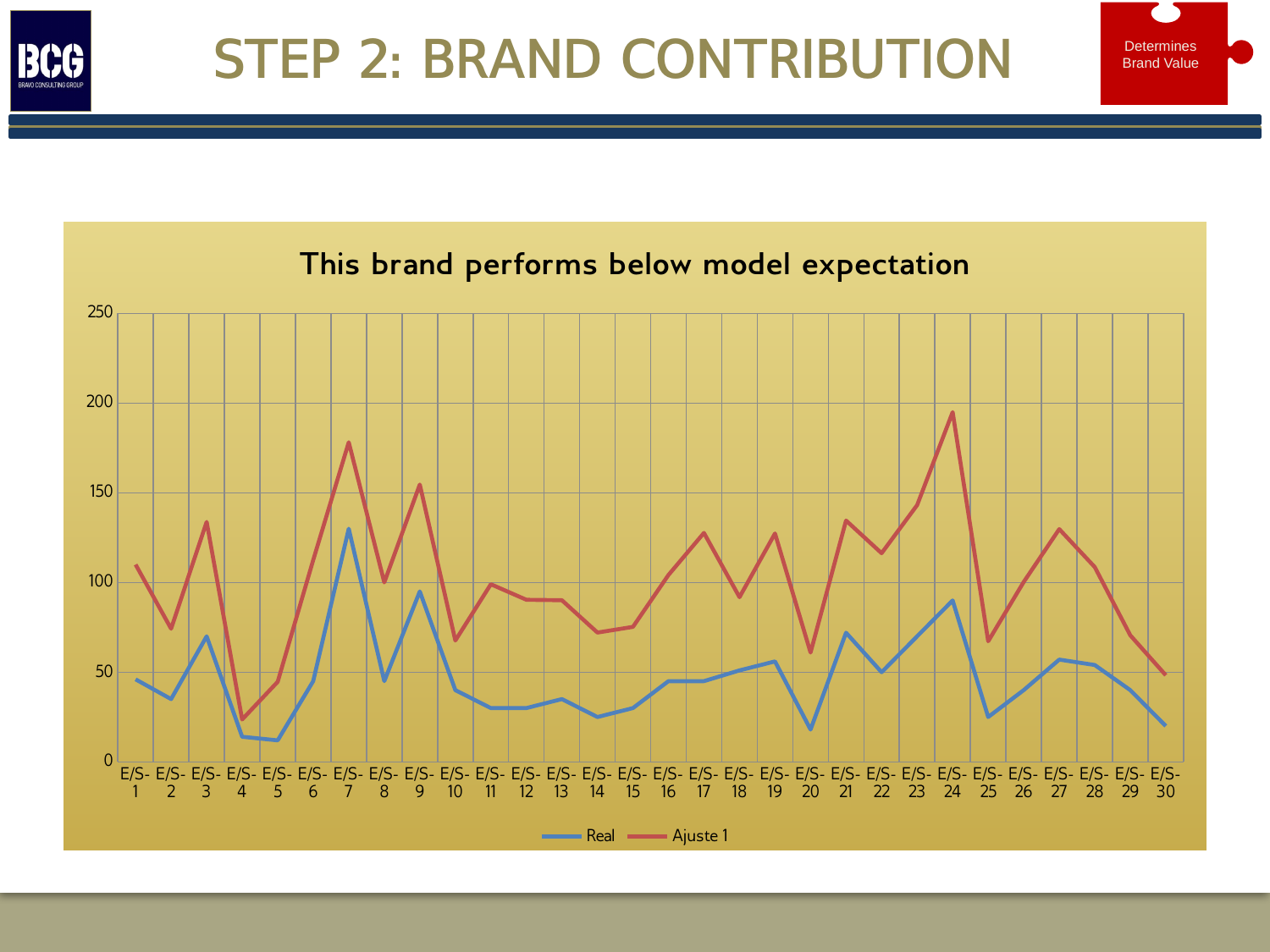

Determines
Brand Value
# Step 2: Brand Contribution

### Chart: This brand performs below model expectation

| Category | Real | Ajuste 1 |
|---|---|---|
| E/S-1 | 46.0 | 63.980486688572825 |
| E/S-2 | 35.0 | 39.222885447660964 |
| E/S-3 | 70.0 | 63.763883501158205 |
| E/S-4 | 14.0 | 9.635117499555665 |
| E/S-5 | 12.0 | 32.643406170495574 |
| E/S-6 | 45.0 | 67.47411833534697 |
| E/S-7 | 130.0 | 48.16706664853335 |
| E/S-8 | 45.0 | 55.04784687313 |
| E/S-9 | 95.0 | 59.6238555023875 |
| E/S-10 | 40.0 | 27.655720406778517 |
| E/S-11 | 30.0 | 69.01218866015655 |
| E/S-12 | 30.0 | 60.342419654077254 |
| E/S-13 | 35.0 | 55.08471338581184 |
| E/S-14 | 25.0 | 47.08614822123754 |
| E/S-15 | 30.0 | 45.258390838987246 |
| E/S-16 | 45.0 | 59.15150717593583 |
| E/S-17 | 45.0 | 82.63841066417223 |
| E/S-18 | 51.0 | 40.791890869308446 |
| E/S-19 | 56.0 | 71.35188244027155 |
| E/S-20 | 18.0 | 42.93281367678949 |
| E/S-21 | 72.0 | 62.54938101602838 |
| E/S-22 | 50.0 | 66.31894879986615 |
| E/S-23 | 70.0 | 73.17266805816537 |
| E/S-24 | 90.0 | 104.96093662508072 |
| E/S-25 | 25.0 | 42.2213113078801 |
| E/S-26 | 40.0 | 60.253605163803954 |
| E/S-27 | 57.0 | 72.77510075570139 |
| E/S-28 | 54.0 | 54.60569014941995 |
| E/S-29 | 40.0 | 30.55315076999319 |
| E/S-30 | 20.0 | 28.28425036032855 |